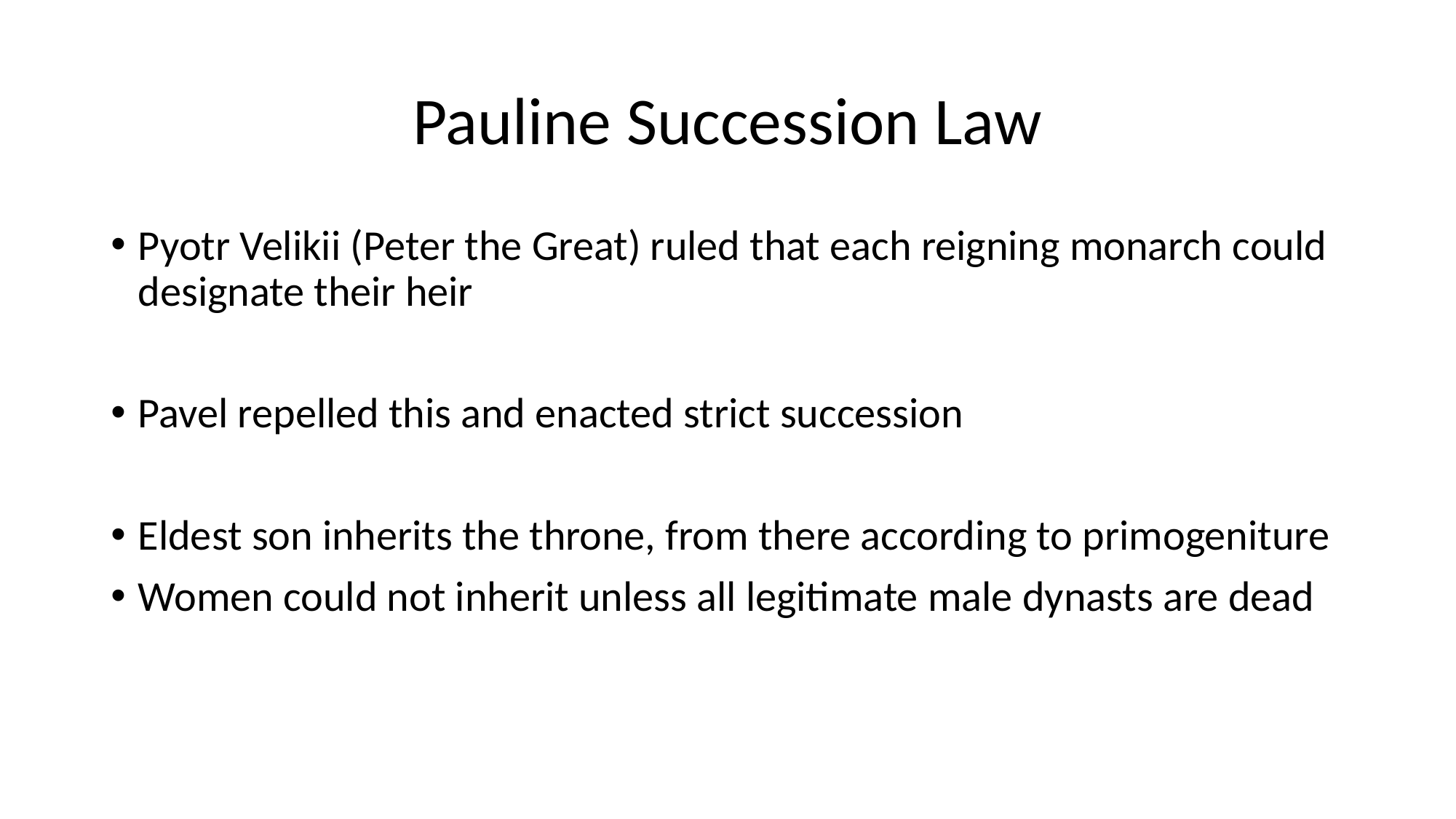

# Pauline Succession Law
Pyotr Velikii (Peter the Great) ruled that each reigning monarch could designate their heir

Pavel repelled this and enacted strict succession

Eldest son inherits the throne, from there according to primogeniture
Women could not inherit unless all legitimate male dynasts are dead